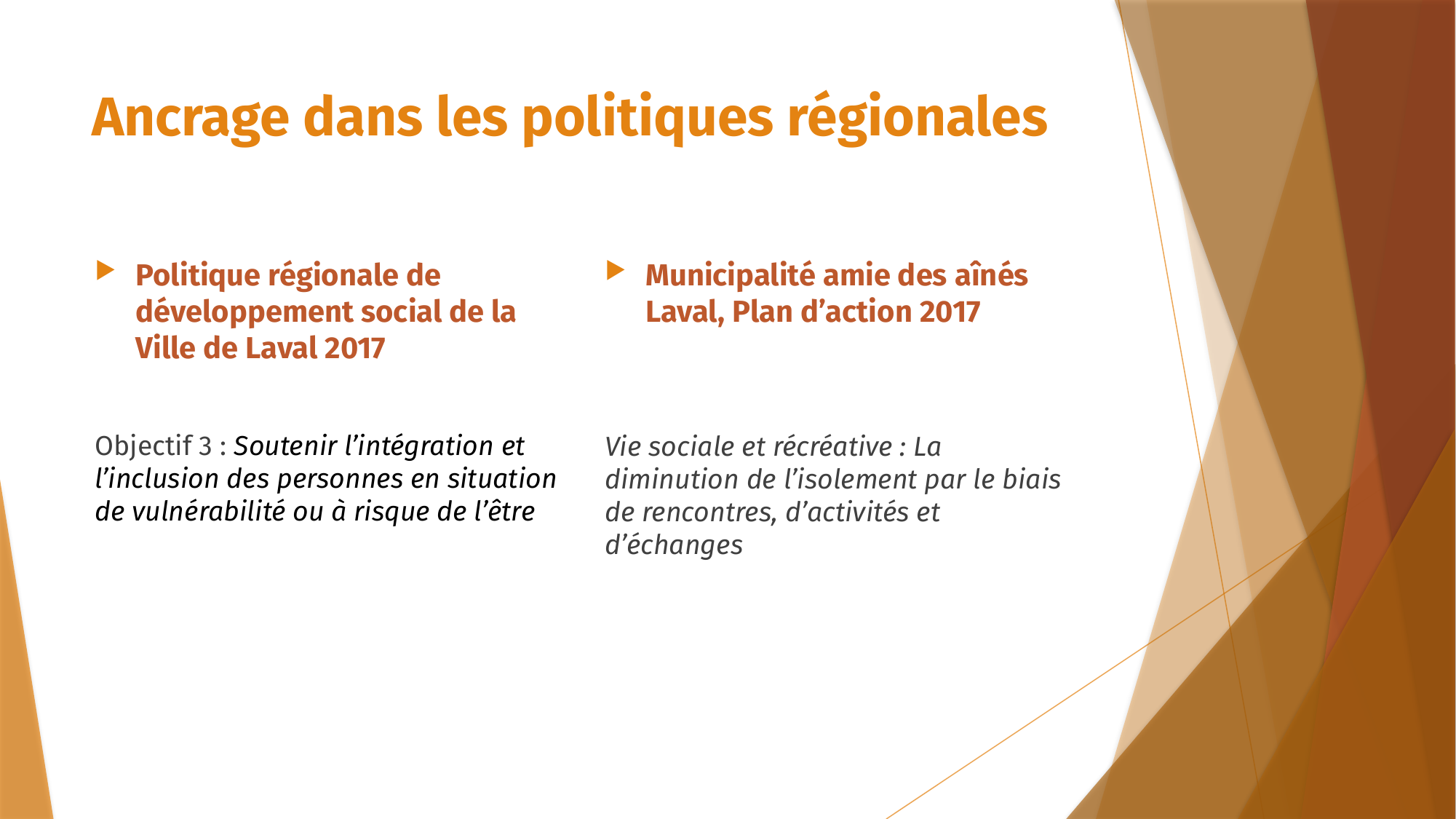

# Ancrage dans les politiques régionales
Politique régionale de développement social de la Ville de Laval 2017

Objectif 3 : Soutenir l’intégration et l’inclusion des personnes en situation de vulnérabilité ou à risque de l’être
Municipalité amie des aînés Laval, Plan d’action 2017

Vie sociale et récréative : La diminution de l’isolement par le biais de rencontres, d’activités et d’échanges